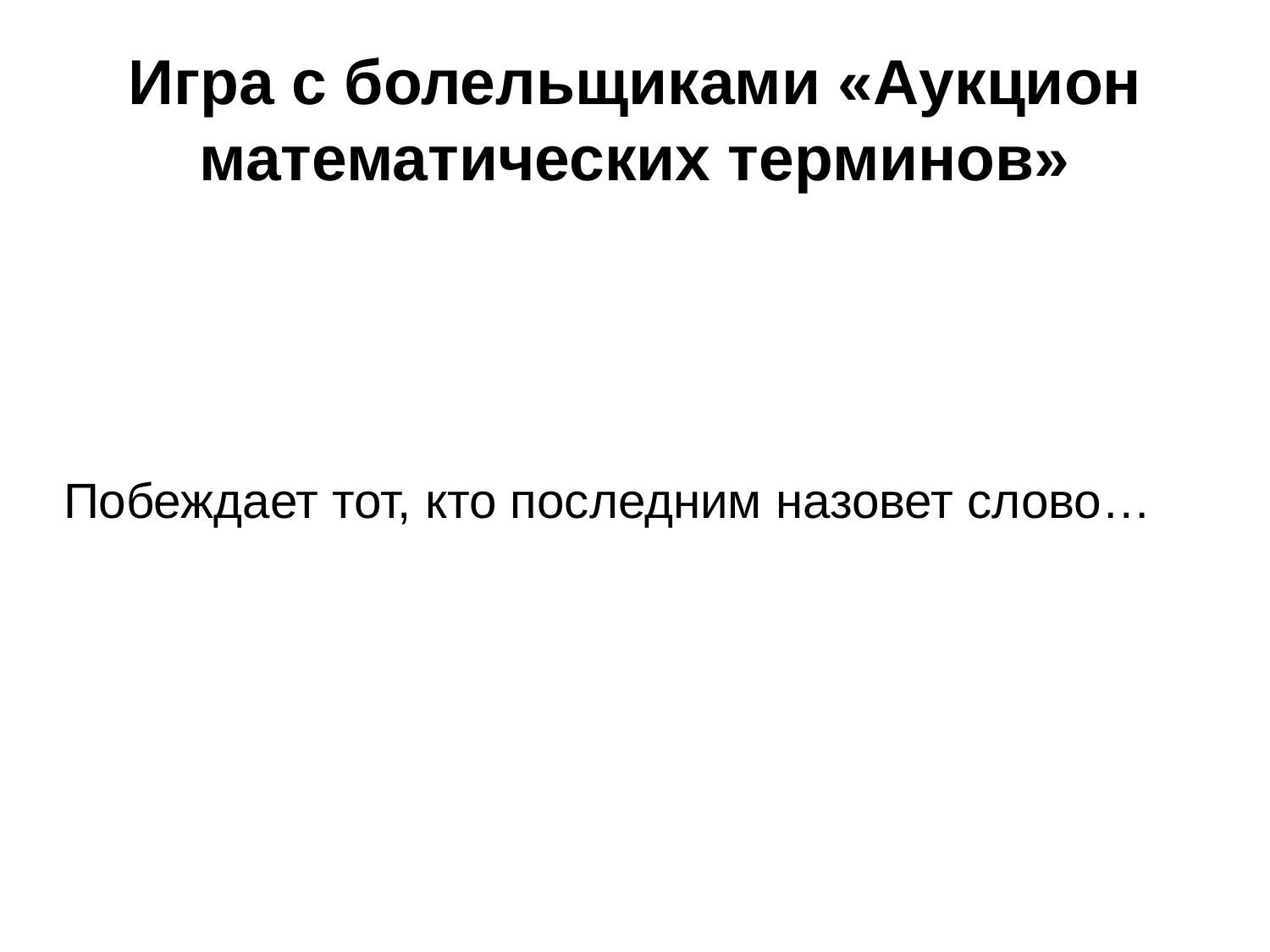

# Игра с болельщиками «Аукцион математических терминов»
Побеждает тот, кто последним назовет слово…